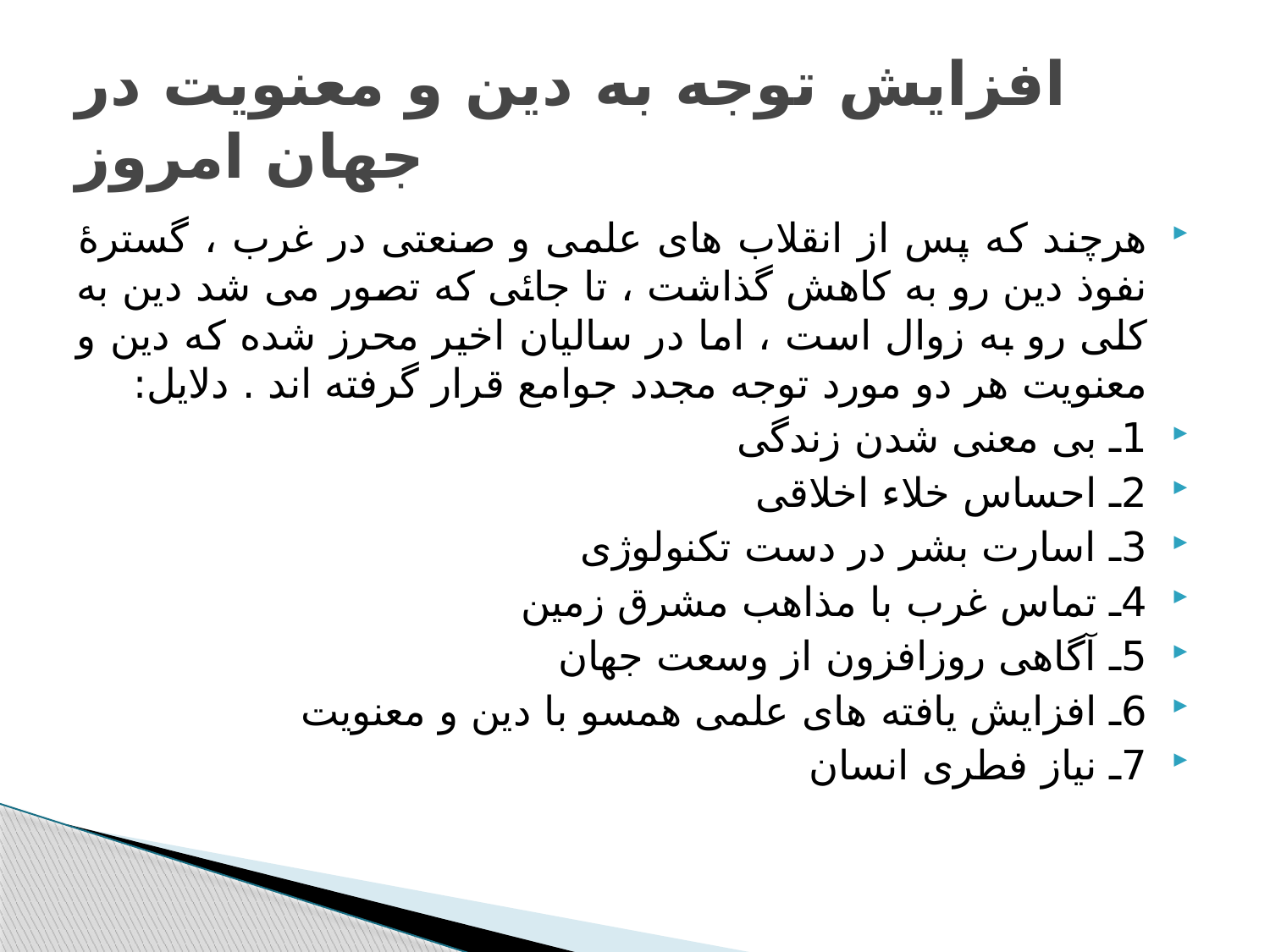

# افزایش توجه به دین و معنویت در جهان امروز
هرچند که پس از انقلاب های علمی و صنعتی در غرب ، گسترۀ نفوذ دین رو به کاهش گذاشت ، تا جائی که تصور می شد دین به کلی رو به زوال است ، اما در سالیان اخیر محرز شده که دین و معنویت هر دو مورد توجه مجدد جوامع قرار گرفته اند . دلایل:
1ـ بی معنی شدن زندگی
2ـ احساس خلاء اخلاقی
3ـ اسارت بشر در دست تکنولوژی
4ـ تماس غرب با مذاهب مشرق زمین
5ـ آگاهی روزافزون از وسعت جهان
6ـ افزایش یافته های علمی همسو با دین و معنویت
7ـ نیاز فطری انسان